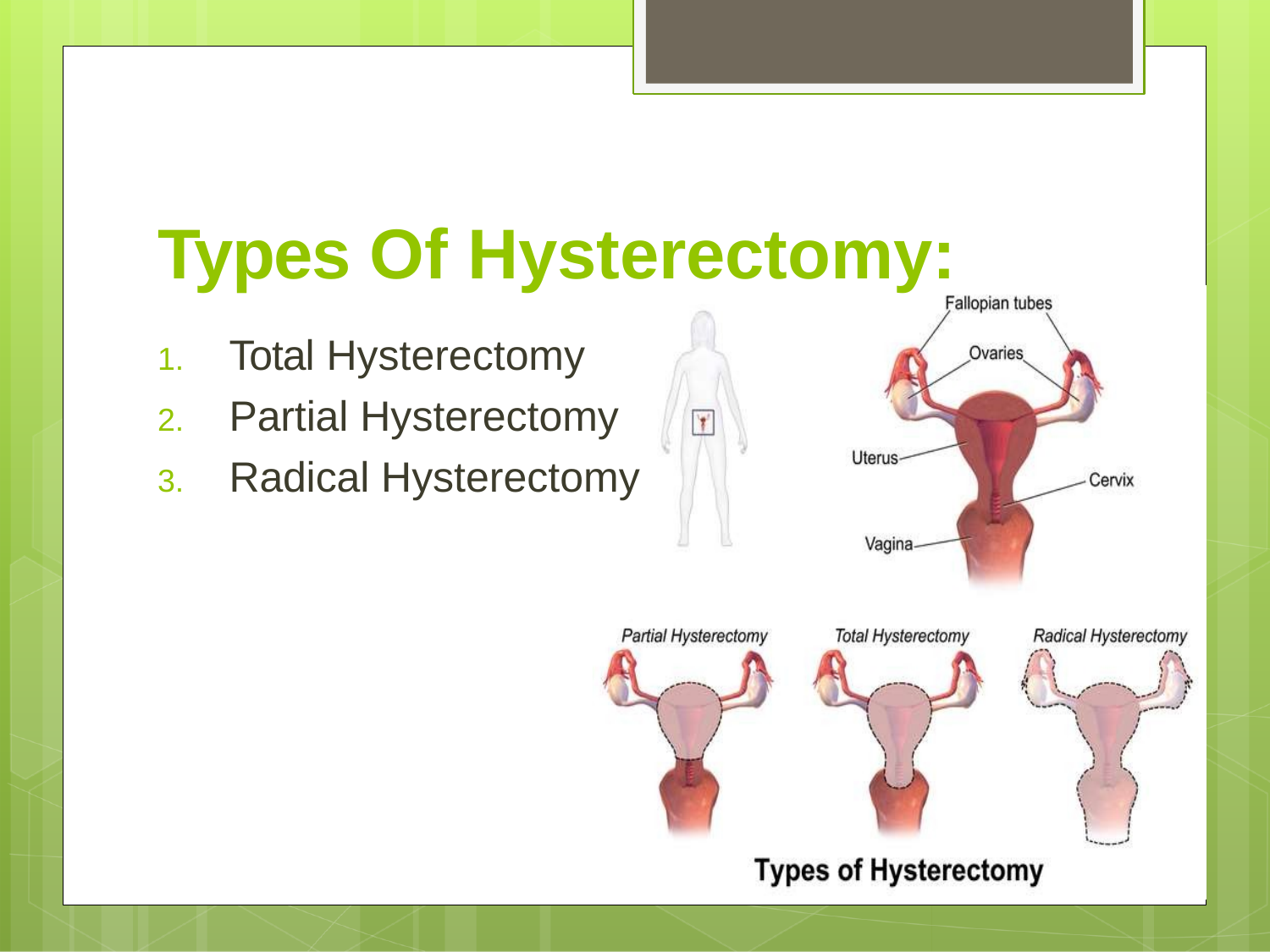

# Types Of Hysterectomy:

Total Hysterectomy
Partial Hysterectomy
Radical Hysterectomy